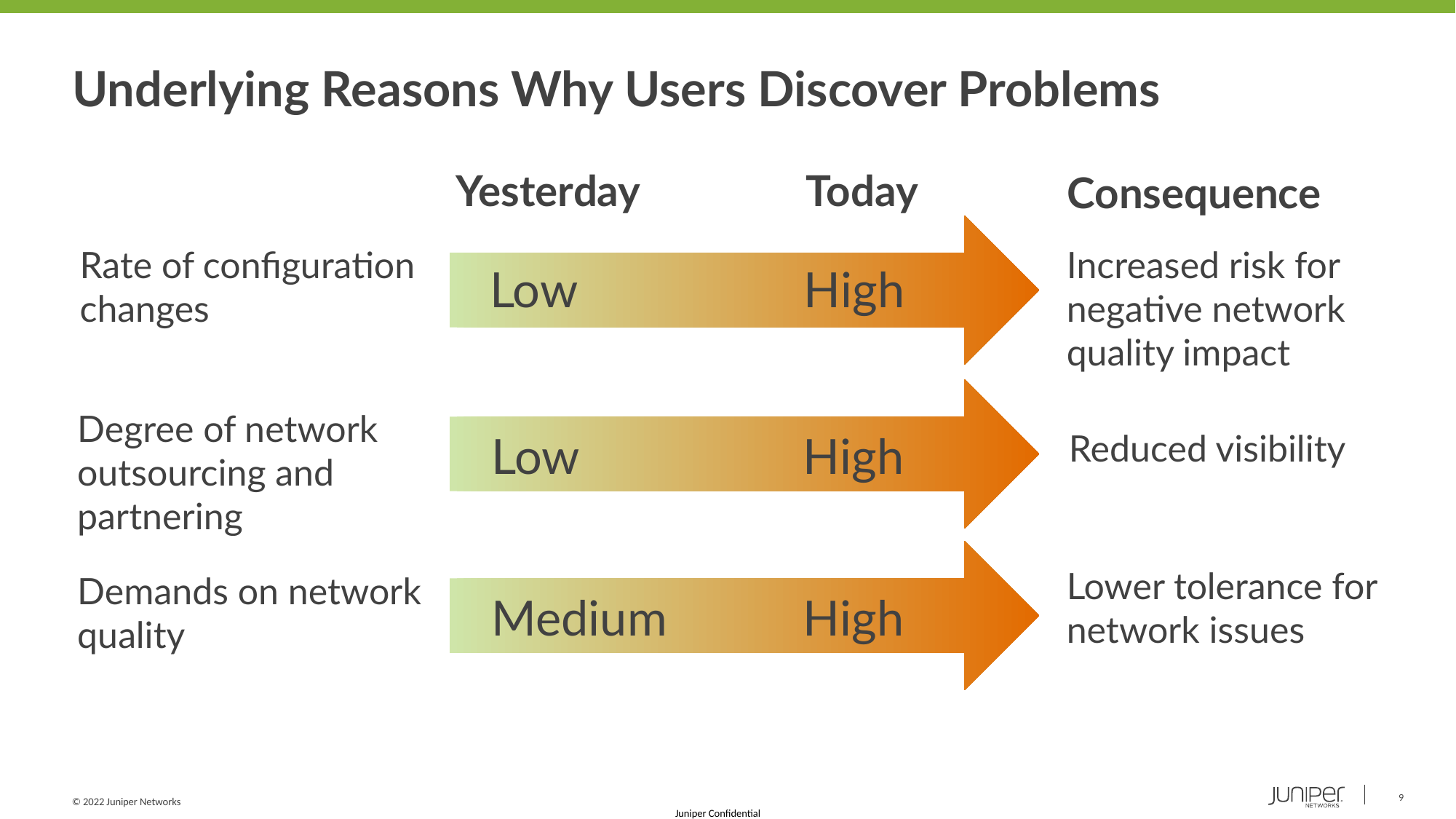

# Underlying Reasons Why Users Discover Problems
Yesterday
Today
Consequence

Rate of configuration changes
Increased risk for negative network quality impact
Low
High

Degree of network outsourcing and partnering
Reduced visibility
High
Low

Lower tolerance for network issues
Demands on network quality
High
Medium